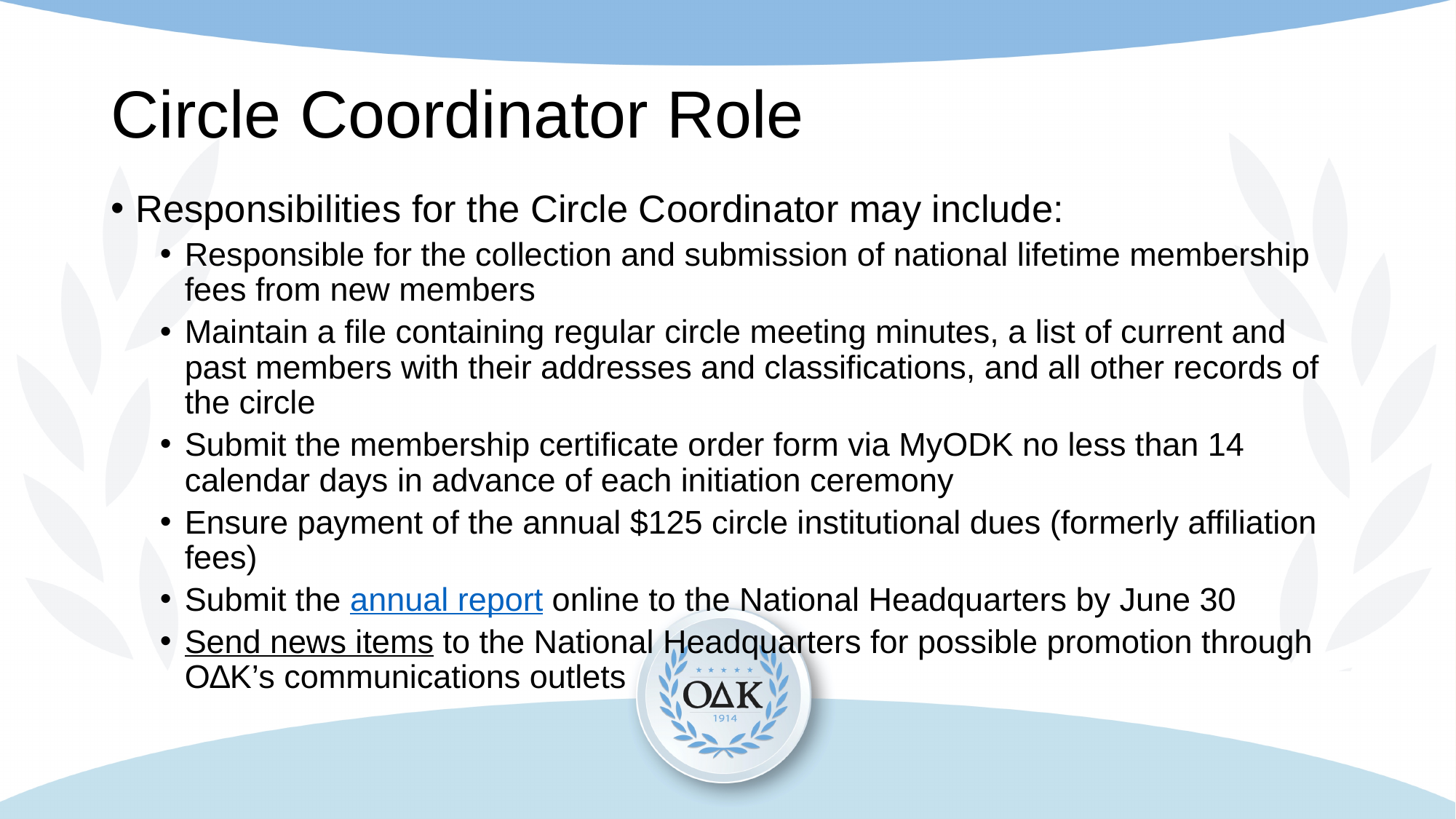

# Circle Coordinator Role
Responsibilities for the Circle Coordinator may include:
Responsible for the collection and submission of national lifetime membership fees from new members
Maintain a file containing regular circle meeting minutes, a list of current and past members with their addresses and classifications, and all other records of the circle
Submit the membership certificate order form via MyODK no less than 14 calendar days in advance of each initiation ceremony
Ensure payment of the annual $125 circle institutional dues (formerly affiliation fees)
Submit the annual report online to the National Headquarters by June 30
Send news items to the National Headquarters for possible promotion through O∆K’s communications outlets